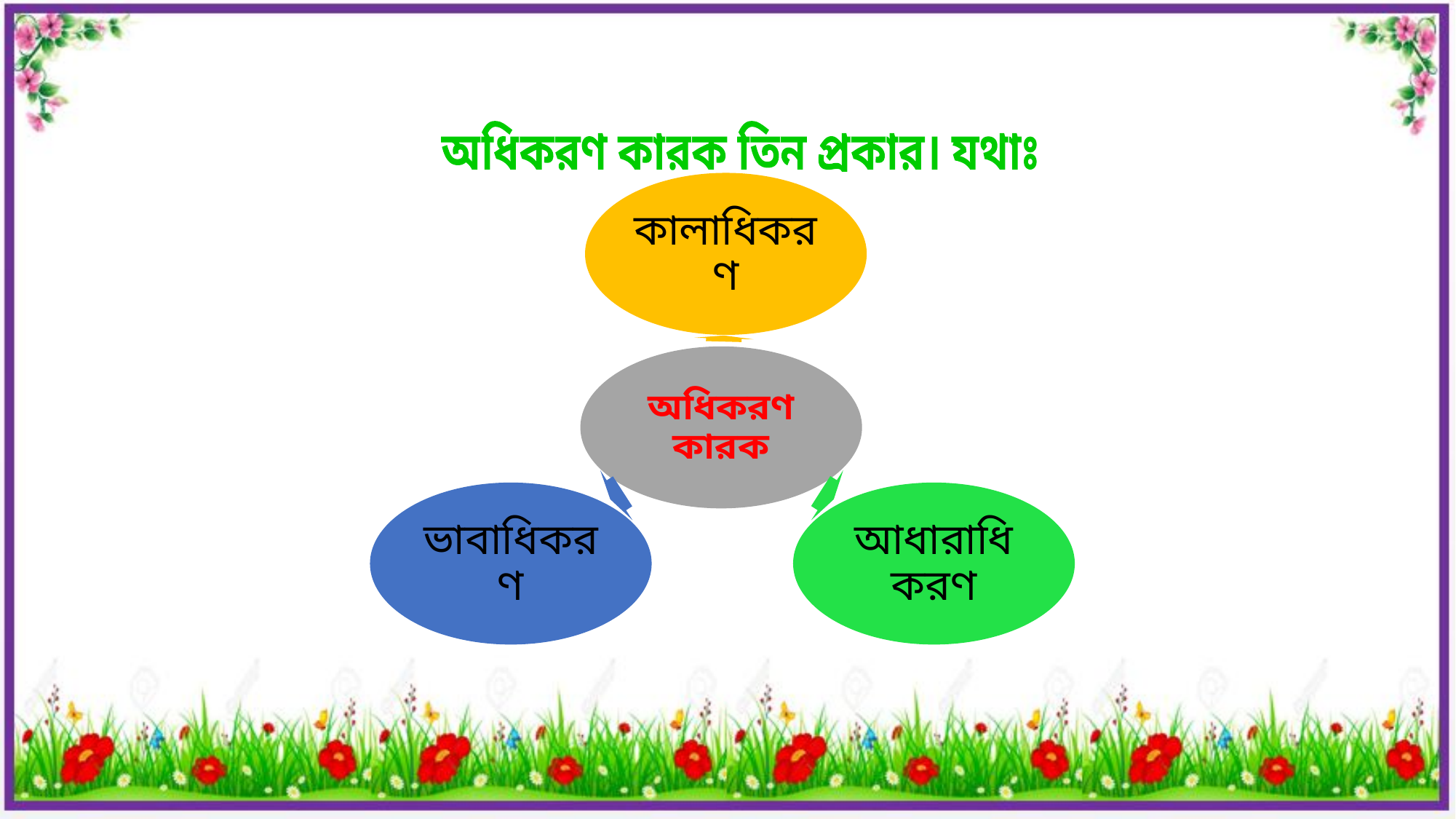

অধিকরণ কারক

কালাধিকরণ

আধারাধিকরণ

ভাবাধিকরণ
অধিকরণ কারক তিন প্রকার। যথাঃ